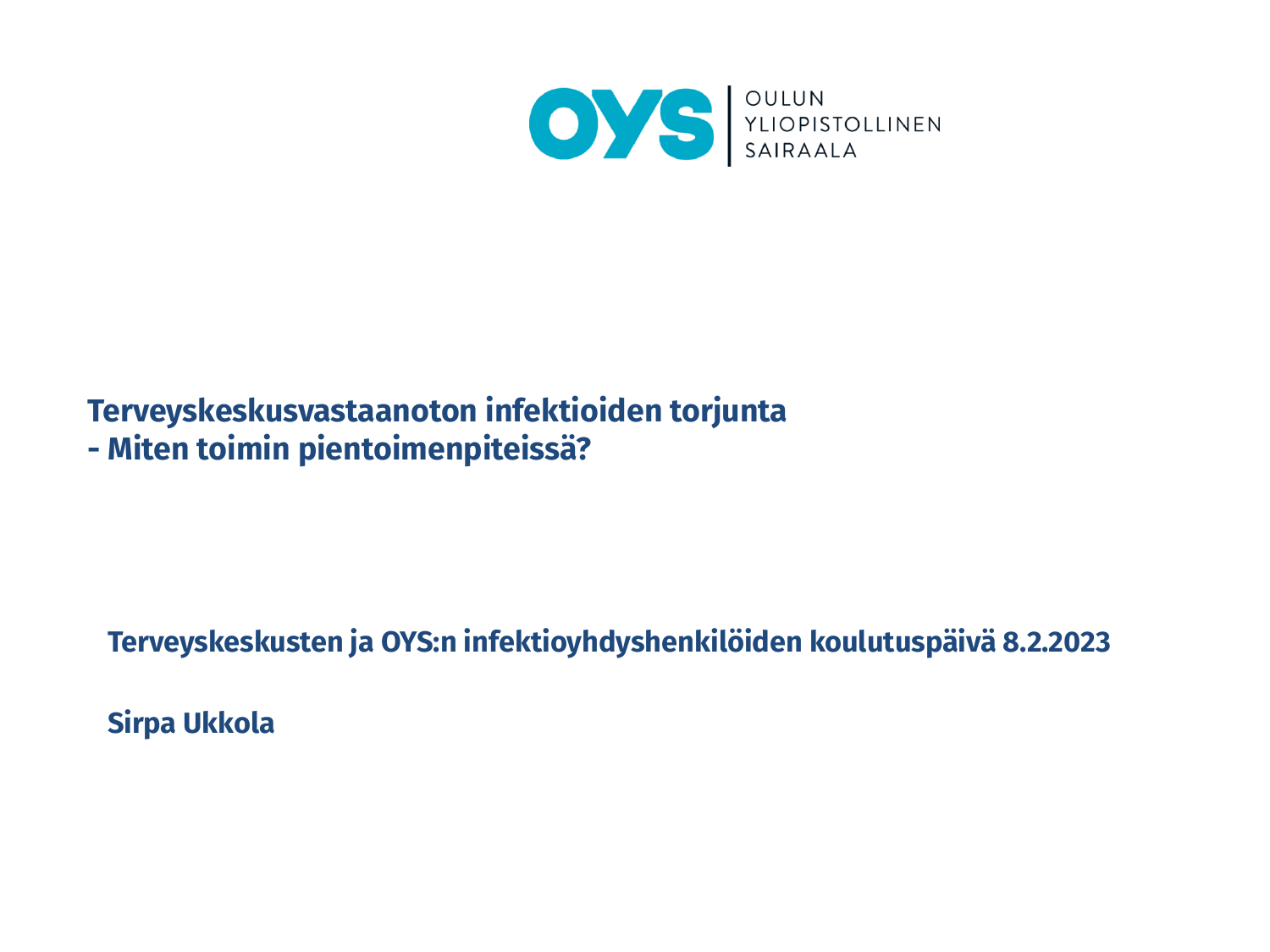

# Terveyskeskusvastaanoton infektioiden torjunta - Miten toimin pientoimenpiteissä?

Terveyskeskusten ja OYS:n infektioyhdyshenkilöiden koulutuspäivä 8.2.2023

Sirpa Ukkola